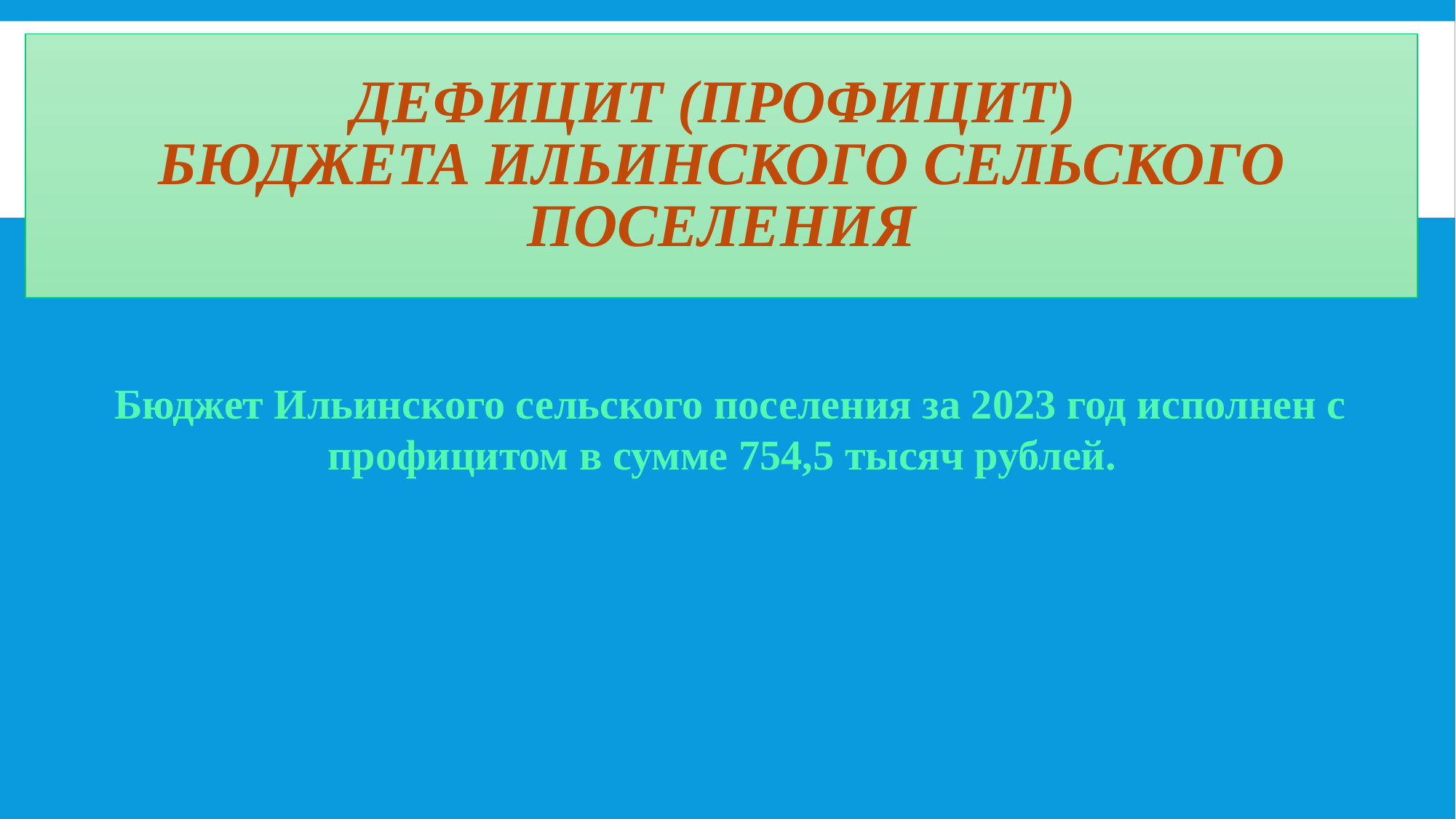

# Дефицит (профицит) бюджета Ильинского сельского поселения
 Бюджет Ильинского сельского поселения за 2023 год исполнен с профицитом в сумме 754,5 тысяч рублей.